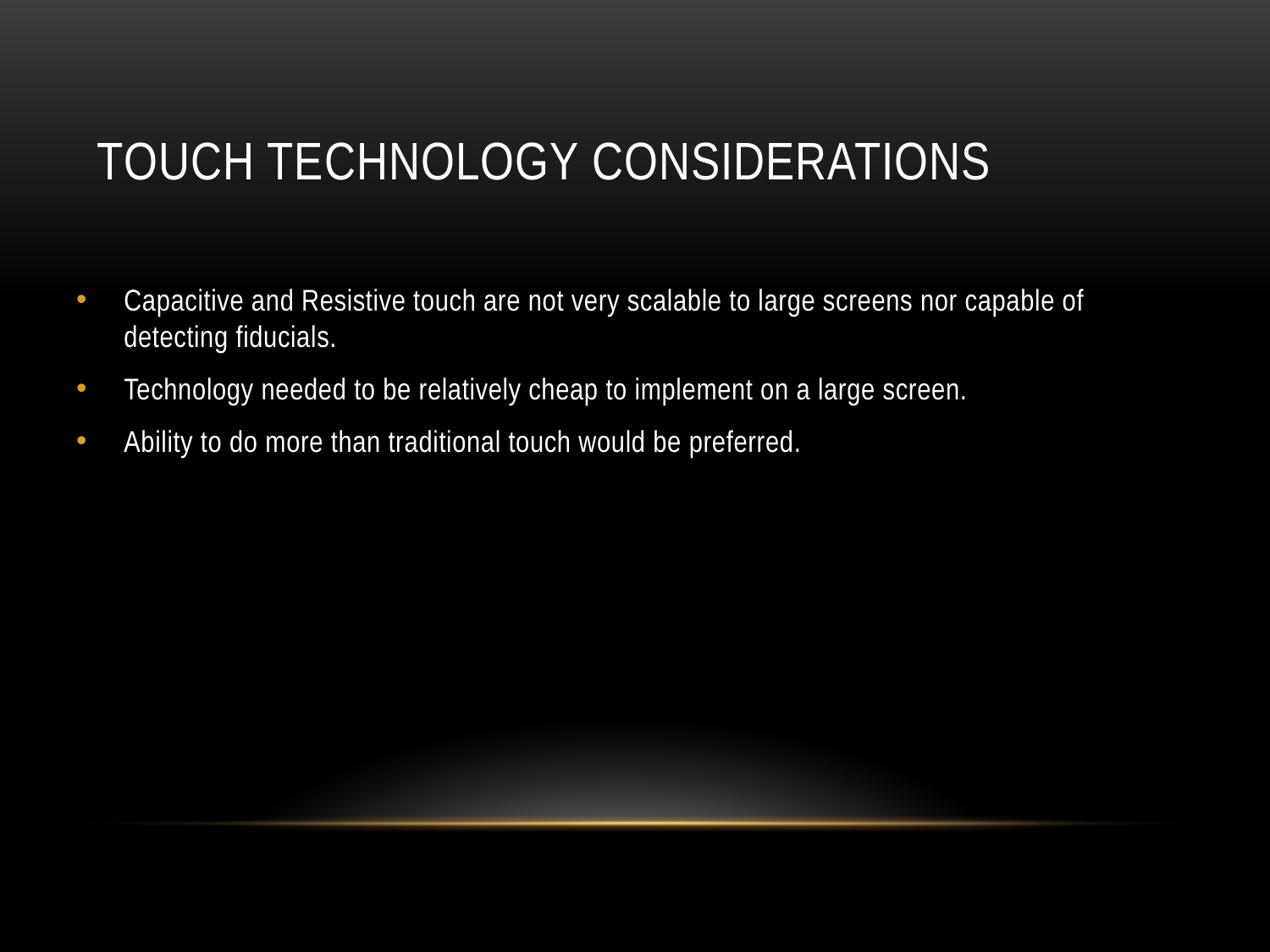

# Touch Technology considerations

Capacitive and Resistive touch are not very scalable to large screens nor capable of detecting fiducials.
Technology needed to be relatively cheap to implement on a large screen.
Ability to do more than traditional touch would be preferred.